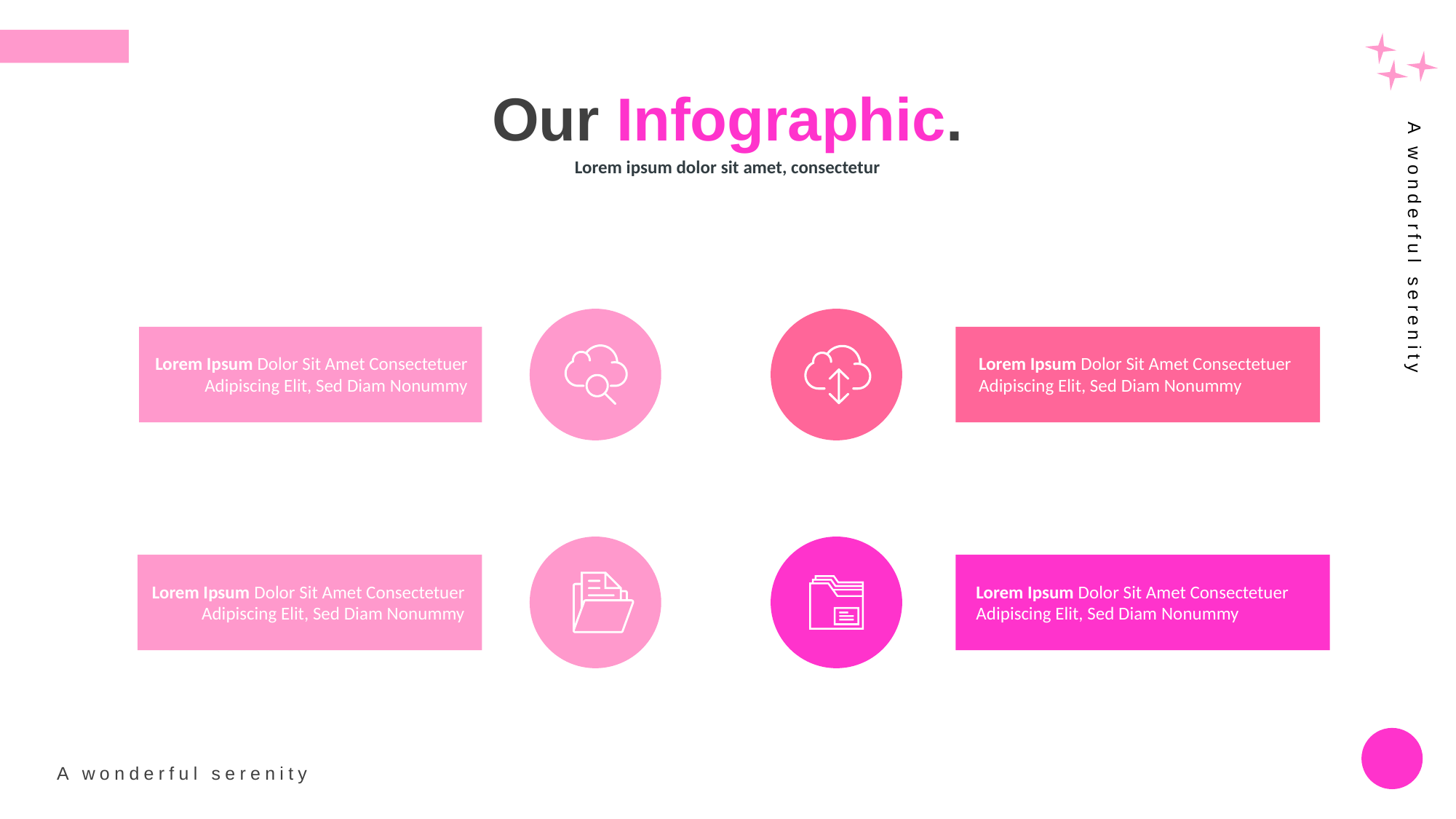

Our Infographic.
Lorem ipsum dolor sit amet, consectetur
A wonderful serenity

Lorem Ipsum Dolor Sit Amet Consectetuer Adipiscing Elit, Sed Diam Nonummy
Lorem Ipsum Dolor Sit Amet Consectetuer Adipiscing Elit, Sed Diam Nonummy

Lorem Ipsum Dolor Sit Amet Consectetuer Adipiscing Elit, Sed Diam Nonummy
Lorem Ipsum Dolor Sit Amet Consectetuer Adipiscing Elit, Sed Diam Nonummy

A wonderful serenity